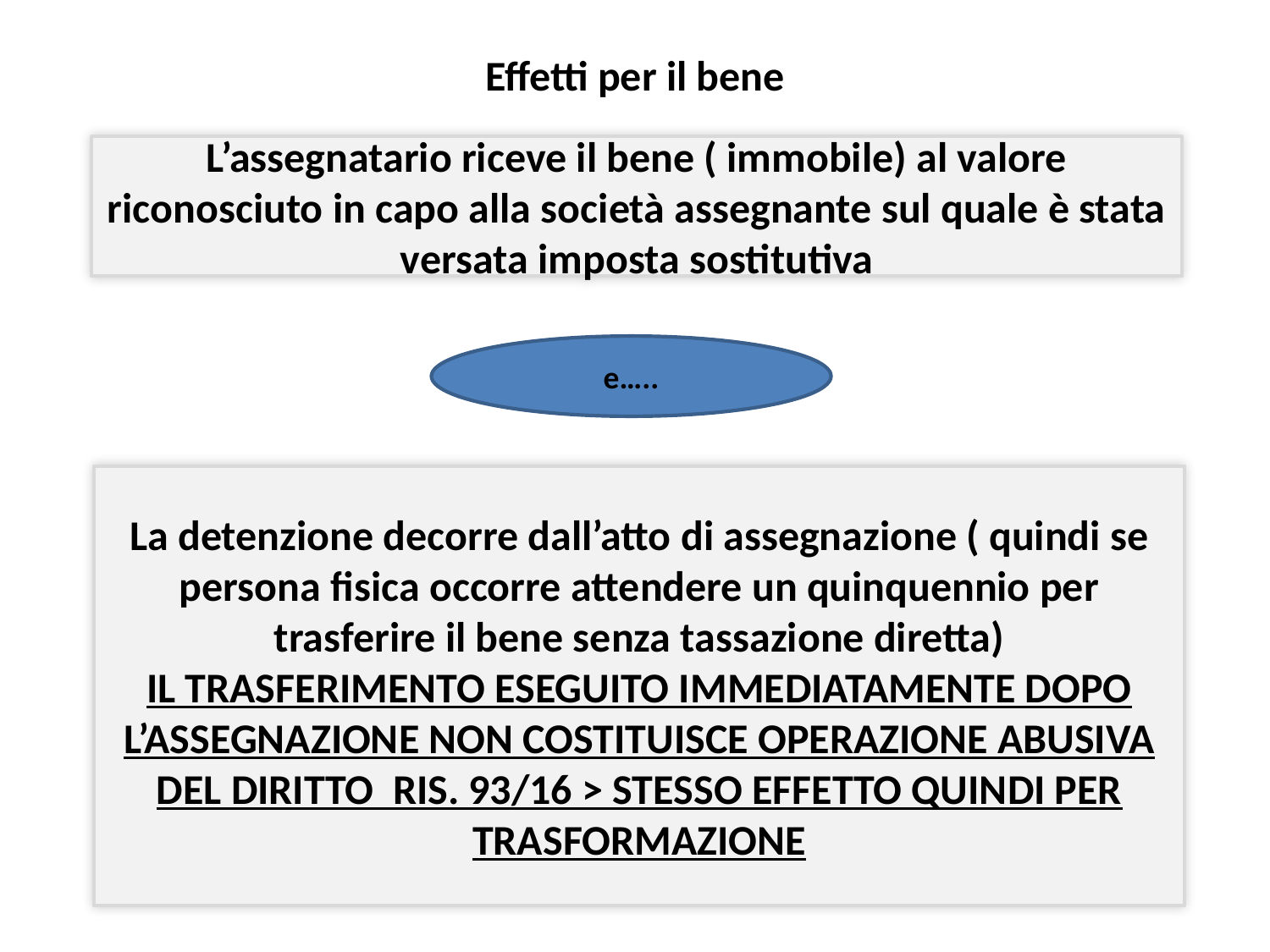

# Effetti per il bene
L’assegnatario riceve il bene ( immobile) al valore riconosciuto in capo alla società assegnante sul quale è stata versata imposta sostitutiva
e…..
La detenzione decorre dall’atto di assegnazione ( quindi se persona fisica occorre attendere un quinquennio per trasferire il bene senza tassazione diretta)
IL TRASFERIMENTO ESEGUITO IMMEDIATAMENTE DOPO L’ASSEGNAZIONE NON COSTITUISCE OPERAZIONE ABUSIVA DEL DIRITTO  RIS. 93/16 > STESSO EFFETTO QUINDI PER TRASFORMAZIONE